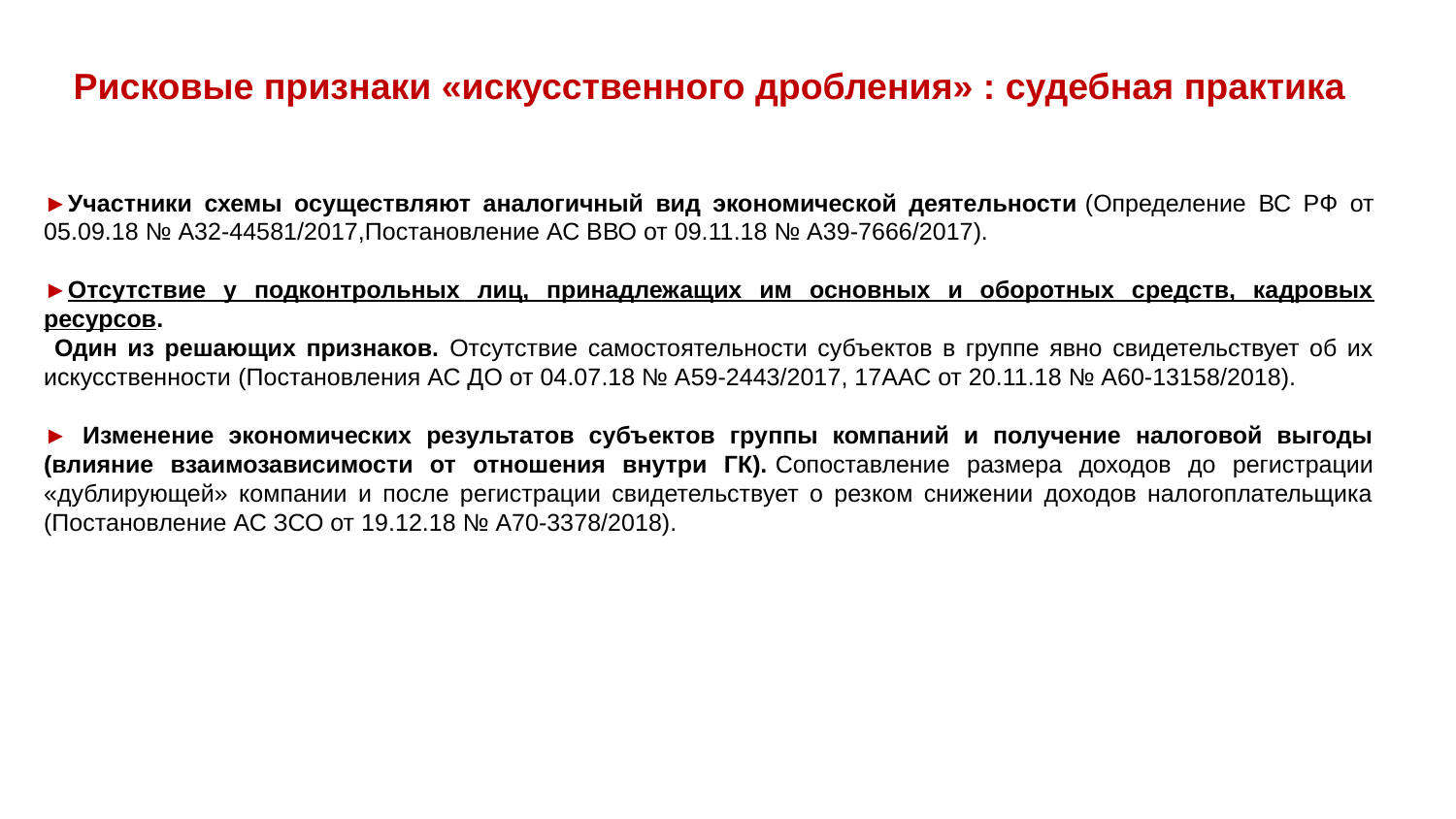

Рисковые признаки «искусственного дробления» : судебная практика
►Участники схемы осуществляют аналогичный вид экономической деятельности (Определение ВС РФ от 05.09.18 № А32-44581/2017,Постановление АС ВВО от 09.11.18 № А39-7666/2017).

►Отсутствие у подконтрольных лиц, принадлежащих им основных и оборотных средств, кадровых ресурсов.
 Один из решающих признаков. Отсутствие самостоятельности субъектов в группе явно свидетельствует об их искусственности (Постановления АС ДО от 04.07.18 № А59-2443/2017, 17ААС от 20.11.18 № А60-13158/2018).

► Изменение экономических результатов субъектов группы компаний и получение налоговой выгоды (влияние взаимозависимости от отношения внутри ГК). Сопоставление размера доходов до регистрации «дублирующей» компании и после регистрации свидетельствует о резком снижении доходов налогоплательщика (Постановление АС ЗСО от 19.12.18 № А70-3378/2018).